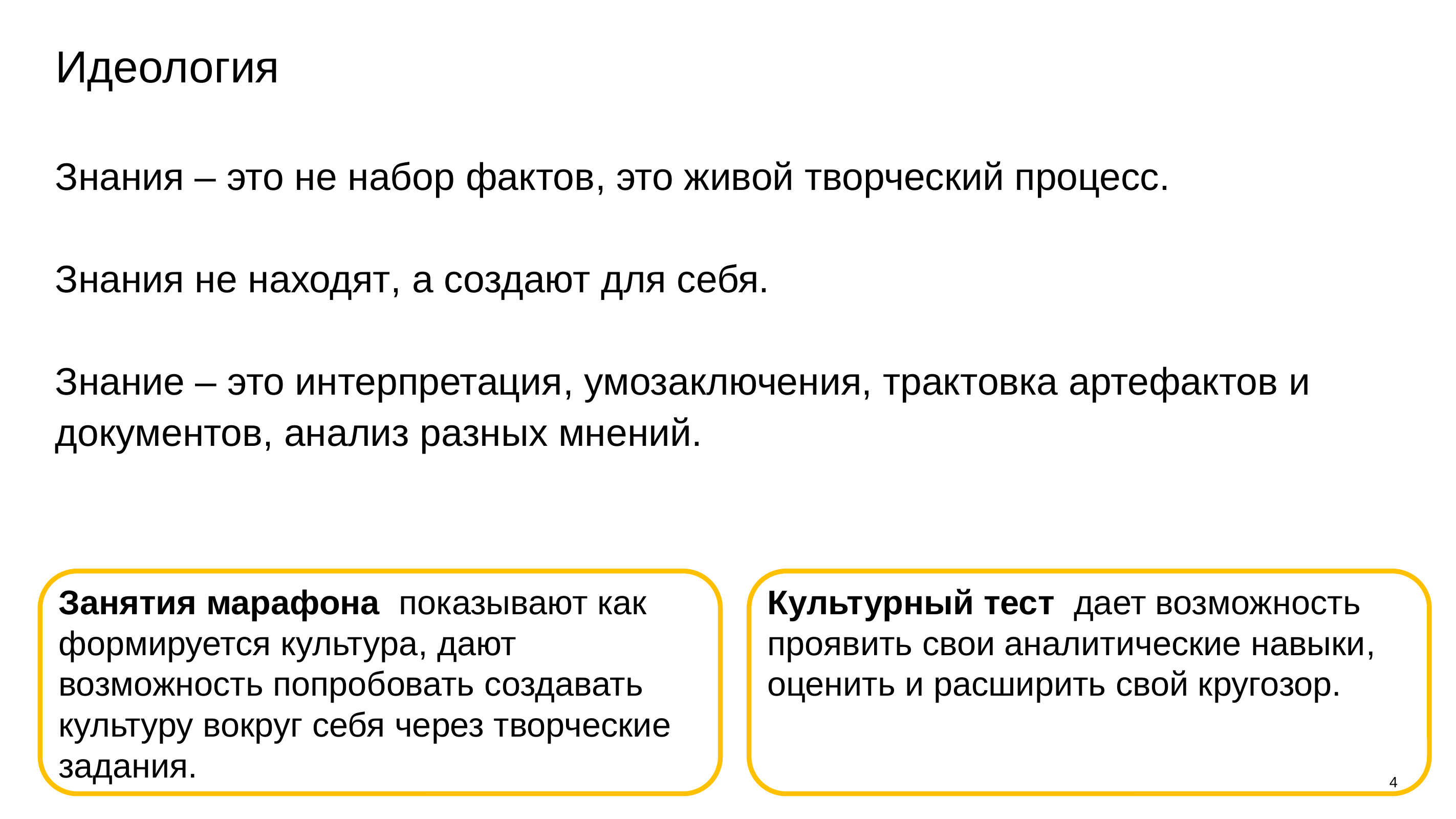

# Идеология
Знания – это не набор фактов, это живой творческий процесс.

Знания не находят, а создают для себя.

Знание – это интерпретация, умозаключения, трактовка артефактов и документов, анализ разных мнений.

Занятия марафона  показывают как формируется культура, дают возможность попробовать создавать культуру вокруг себя через творческие задания.
Культурный тест  дает возможность проявить свои аналитические навыки, оценить и расширить свой кругозор.

4